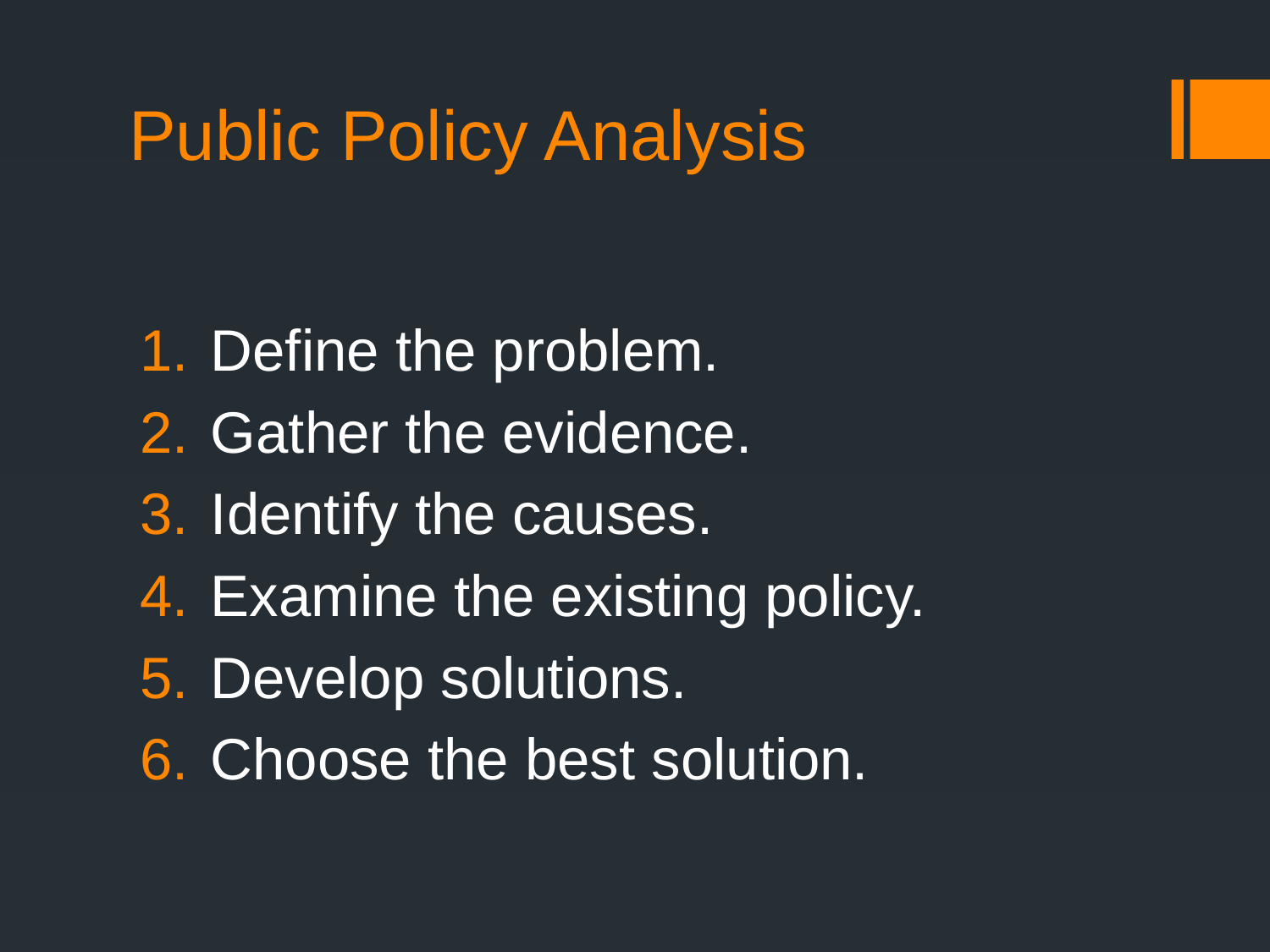

# Public Policy Analysis
Define the problem.
Gather the evidence.
Identify the causes.
Examine the existing policy.
Develop solutions.
Choose the best solution.